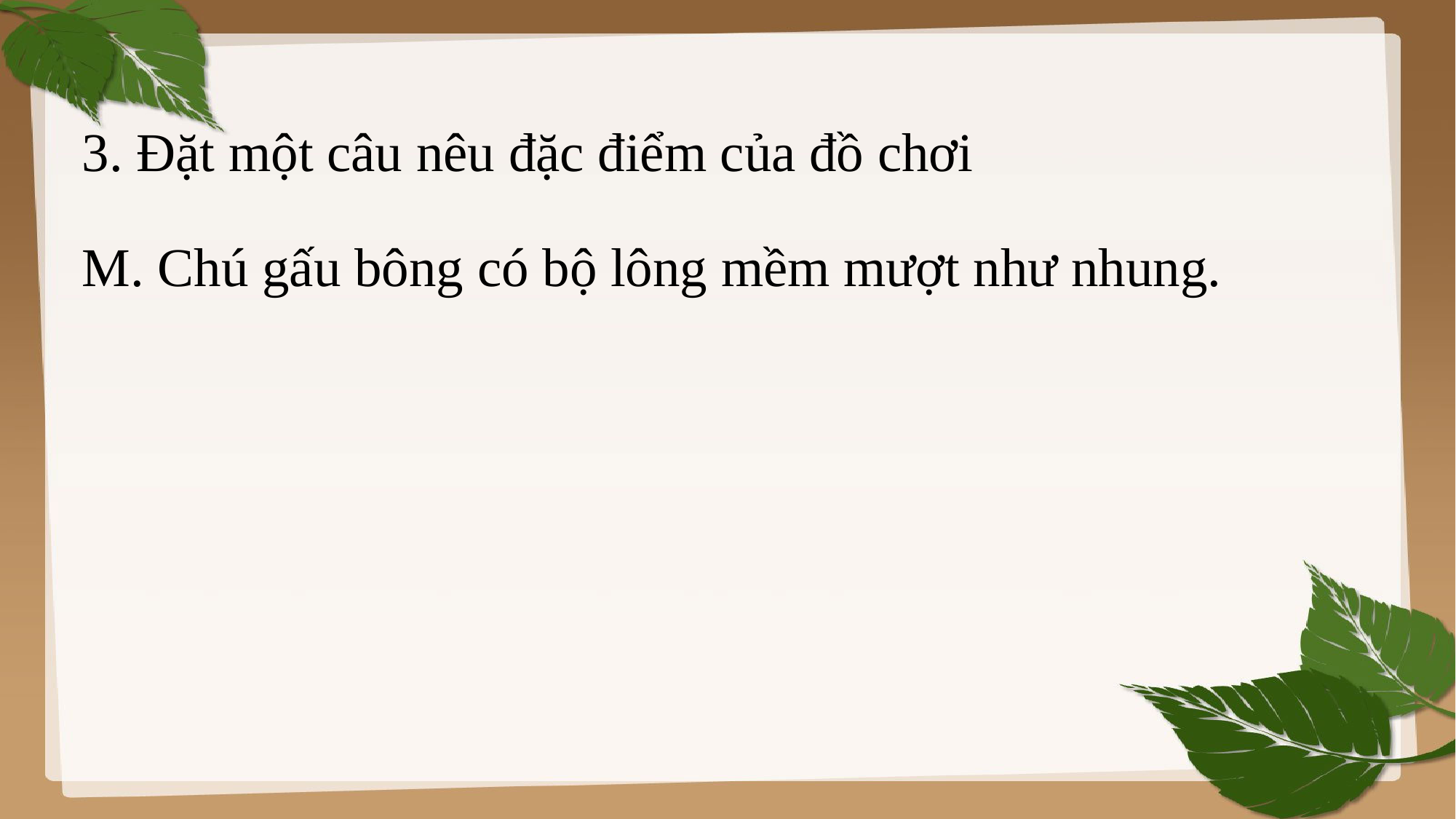

3. Đặt một câu nêu đặc điểm của đồ chơi
M. Chú gấu bông có bộ lông mềm mượt như nhung.